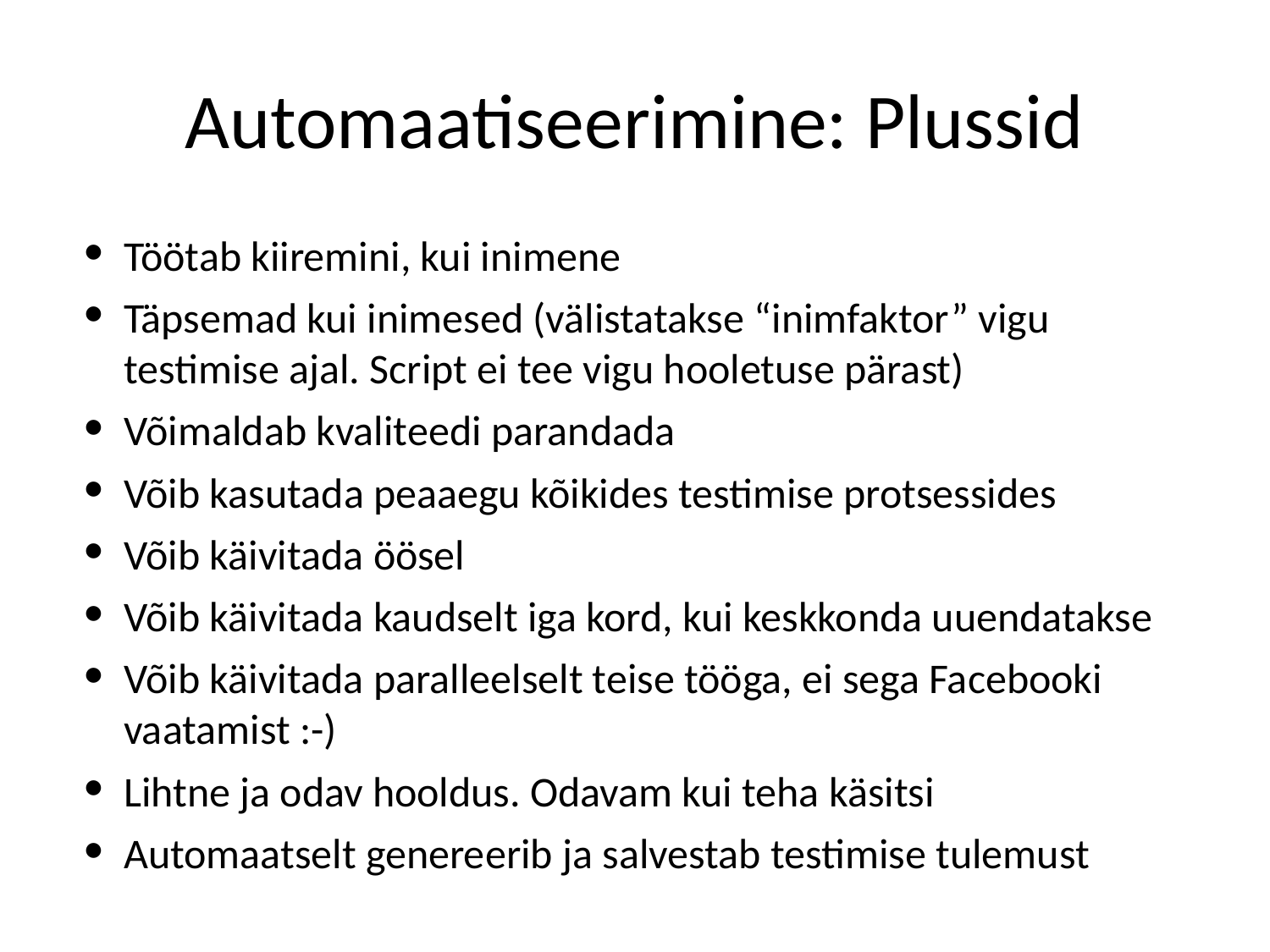

# Automaatiseerimine: Plussid
Töötab kiiremini, kui inimene
Täpsemad kui inimesed (välistatakse “inimfaktor” vigu testimise ajal. Script ei tee vigu hooletuse pärast)
Võimaldab kvaliteedi parandada
Võib kasutada peaaegu kõikides testimise protsessides
Võib käivitada öösel
Võib käivitada kaudselt iga kord, kui keskkonda uuendatakse
Võib käivitada paralleelselt teise tööga, ei sega Facebooki vaatamist :-)
Lihtne ja odav hooldus. Odavam kui teha käsitsi
Automaatselt genereerib ja salvestab testimise tulemust